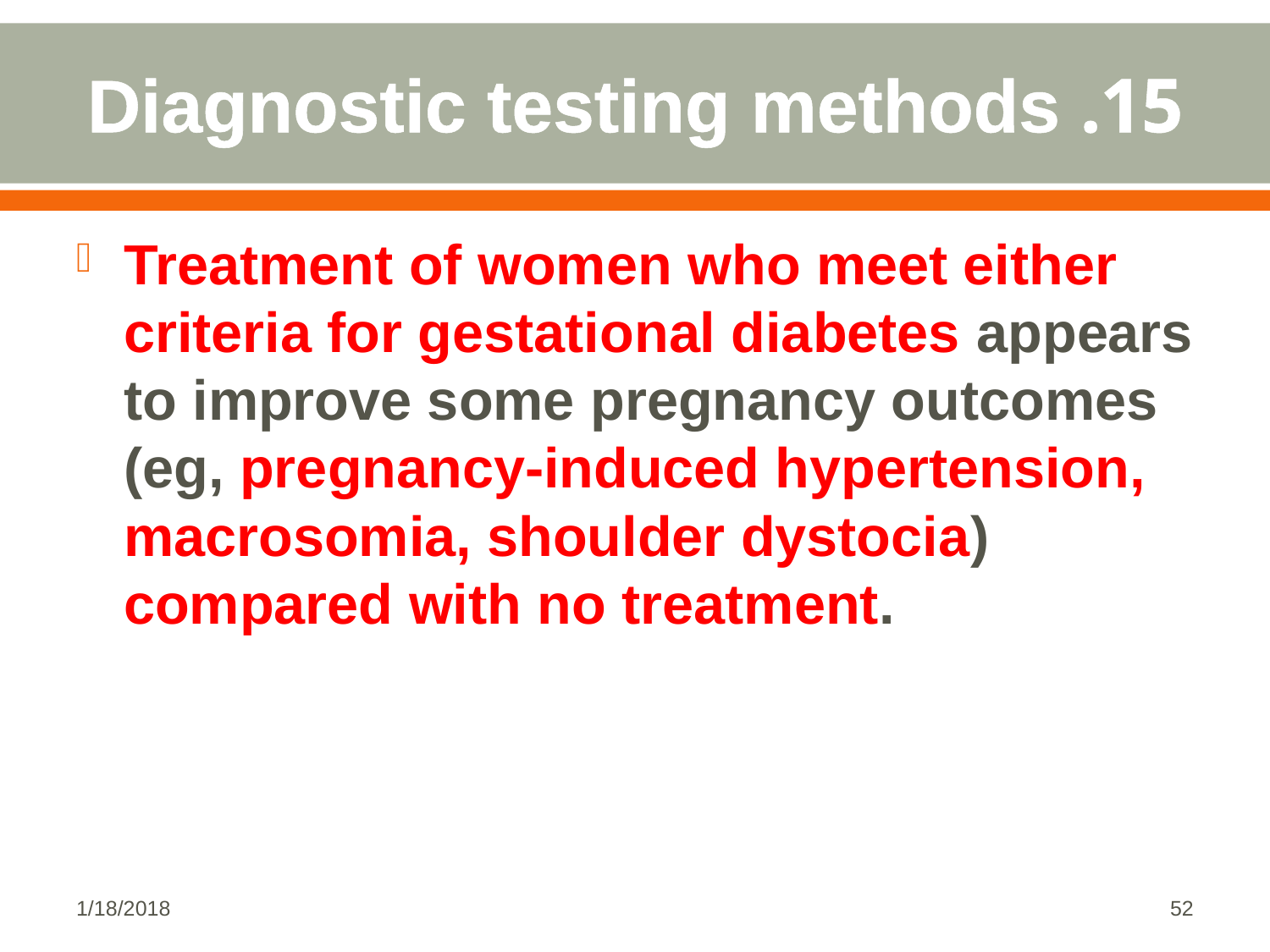

# 15. Diagnostic testing methods
Treatment of women who meet either criteria for gestational diabetes appears to improve some pregnancy outcomes (eg, pregnancy-induced hypertension, macrosomia, shoulder dystocia) compared with no treatment.
1/18/2018
52